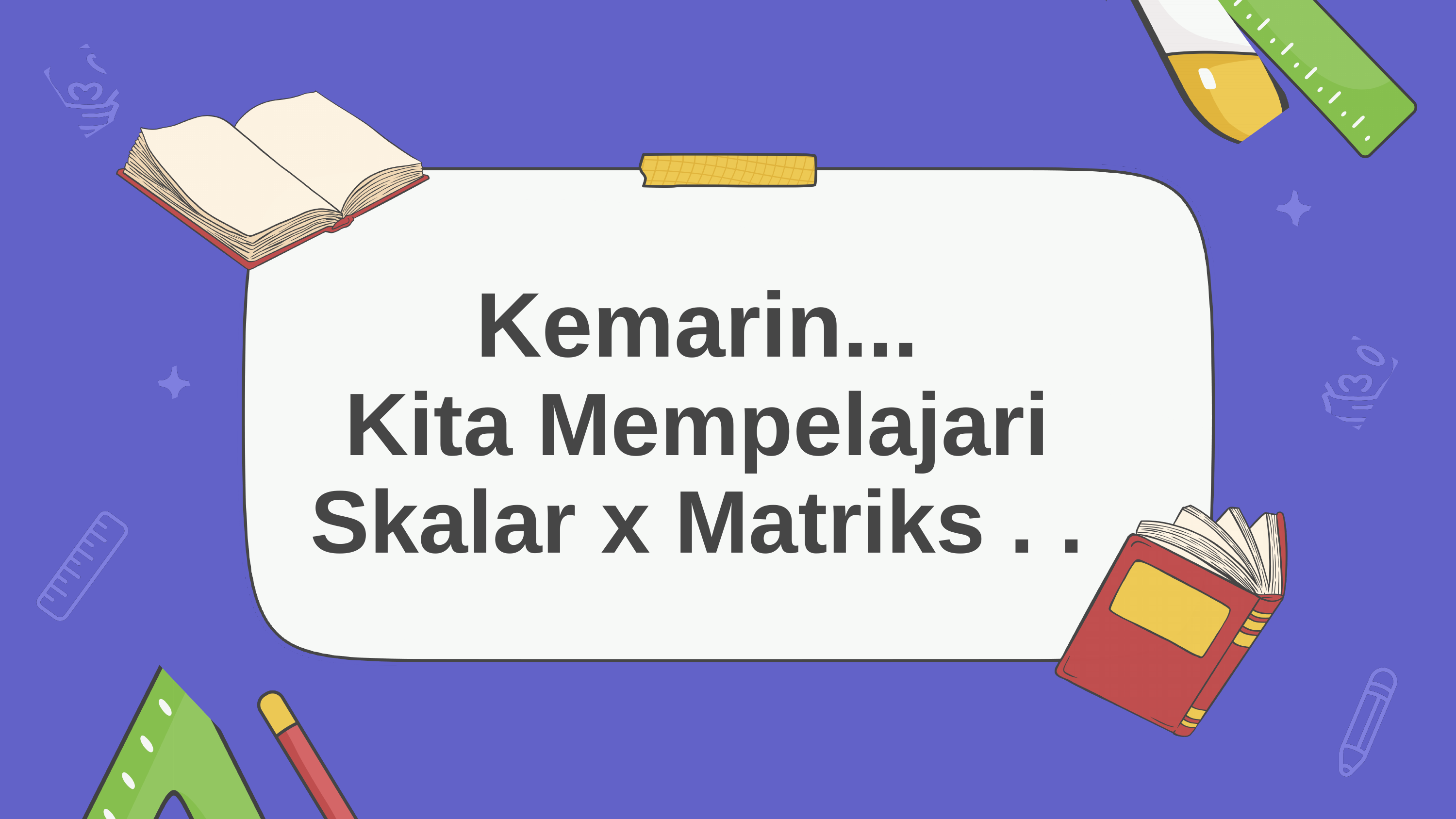

Kemarin...
Kita Mempelajari Skalar x Matriks . .